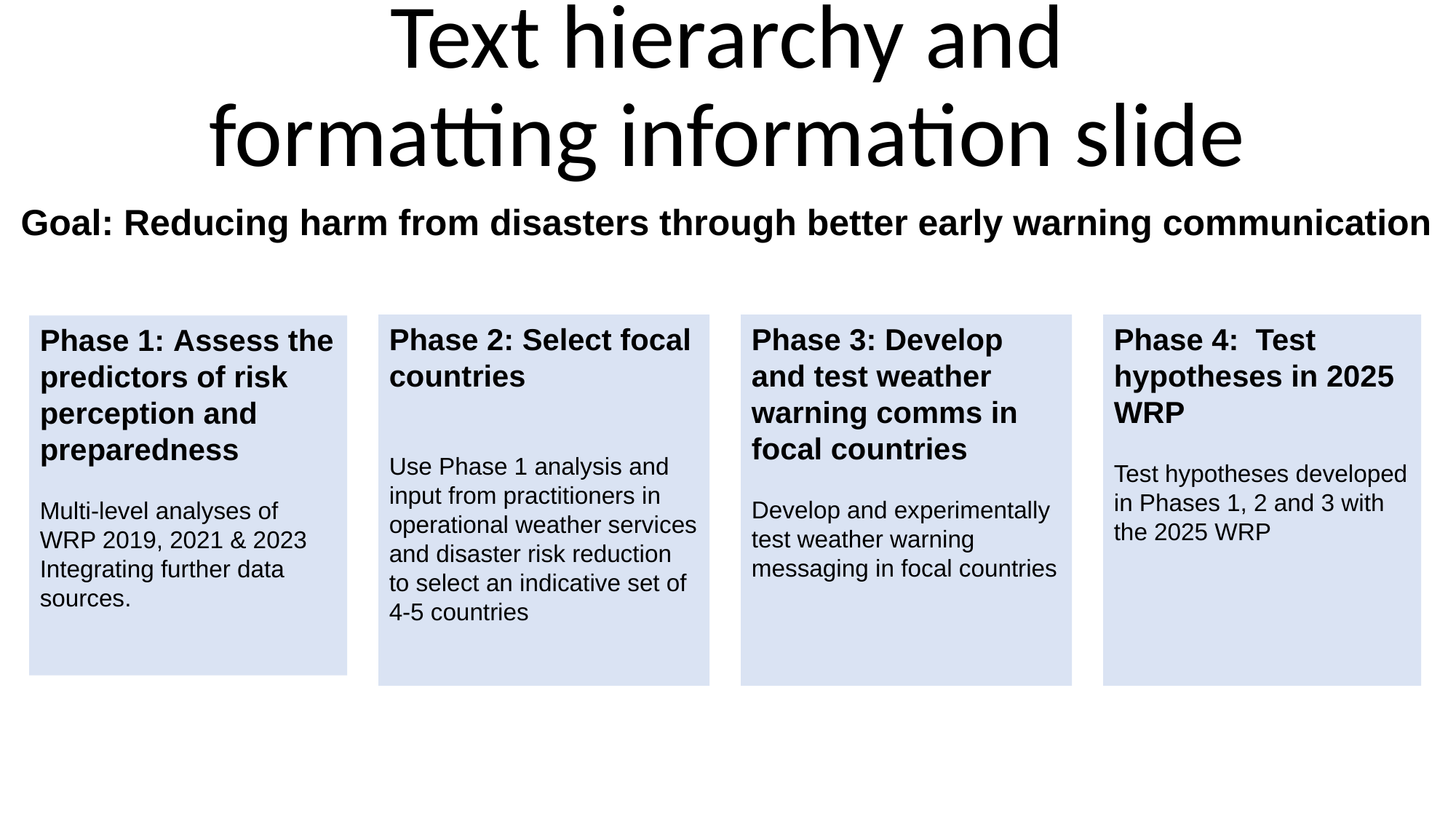

# Text hierarchy and formatting information slide
Goal: Reducing harm from disasters through better early warning communication
Phase 2: Select focal countries

Use Phase 1 analysis and input from practitioners in operational weather services and disaster risk reduction to select an indicative set of 4-5 countries

Phase 3: Develop and test weather warning comms in focal countries

Develop and experimentally test weather warning messaging in focal countries

Phase 4:  Test hypotheses in 2025 WRP

Test hypotheses developed in Phases 1, 2 and 3 with the 2025 WRP

Phase 1: Assess the predictors of risk perception and preparedness

Multi-level analyses of WRP 2019, 2021 & 2023 Integrating further data sources.